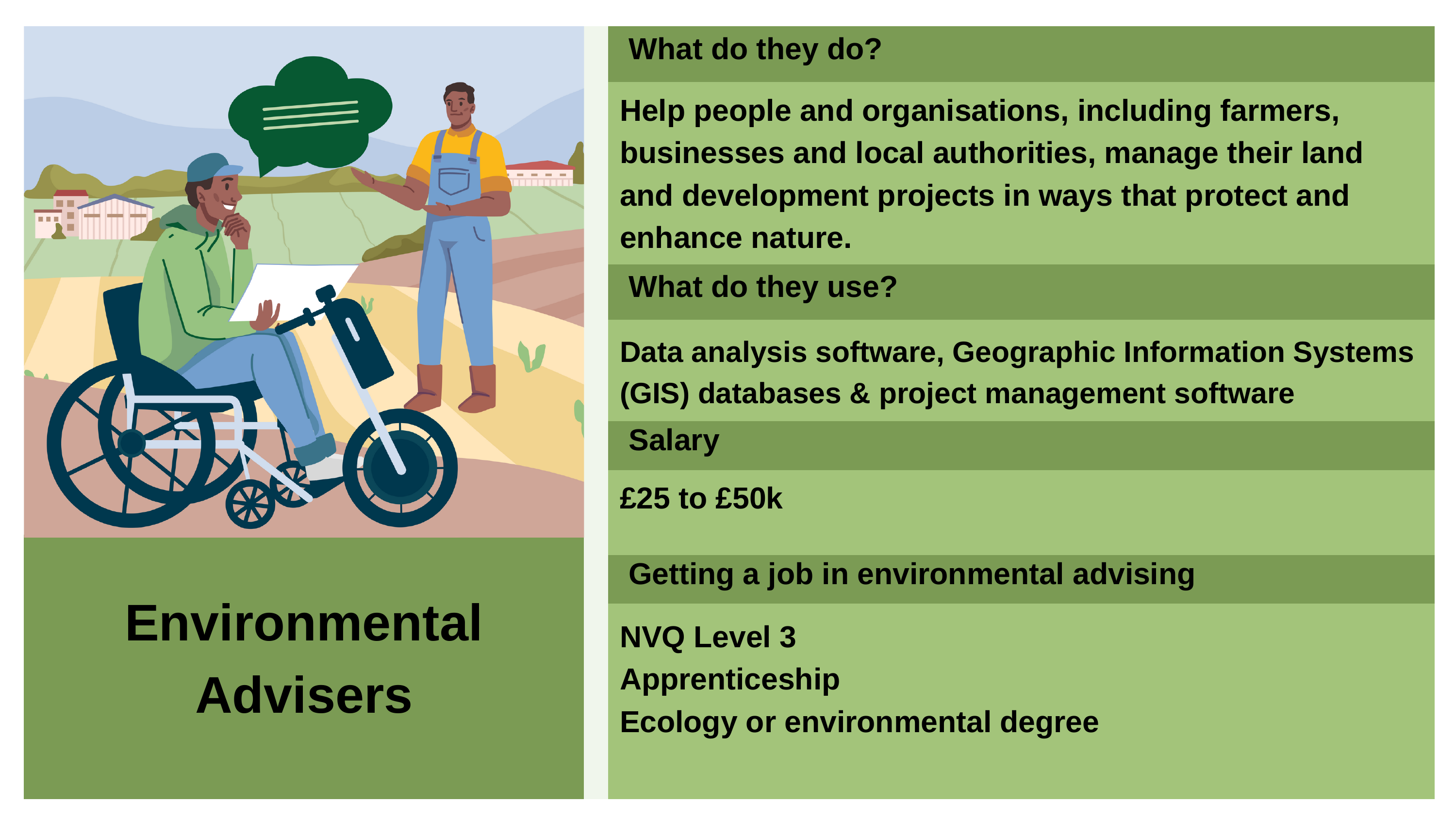

What do they do?
Help people and organisations, including farmers, businesses and local authorities, manage their land and development projects in ways that protect and enhance nature.

  What do they use?
Data analysis software, Geographic Information Systems (GIS) databases & project management software

  Salary
£25 to £50k

Environmental Advisers

  Getting a job in environmental advising
NVQ Level 3
Apprenticeship
Ecology or environmental degree